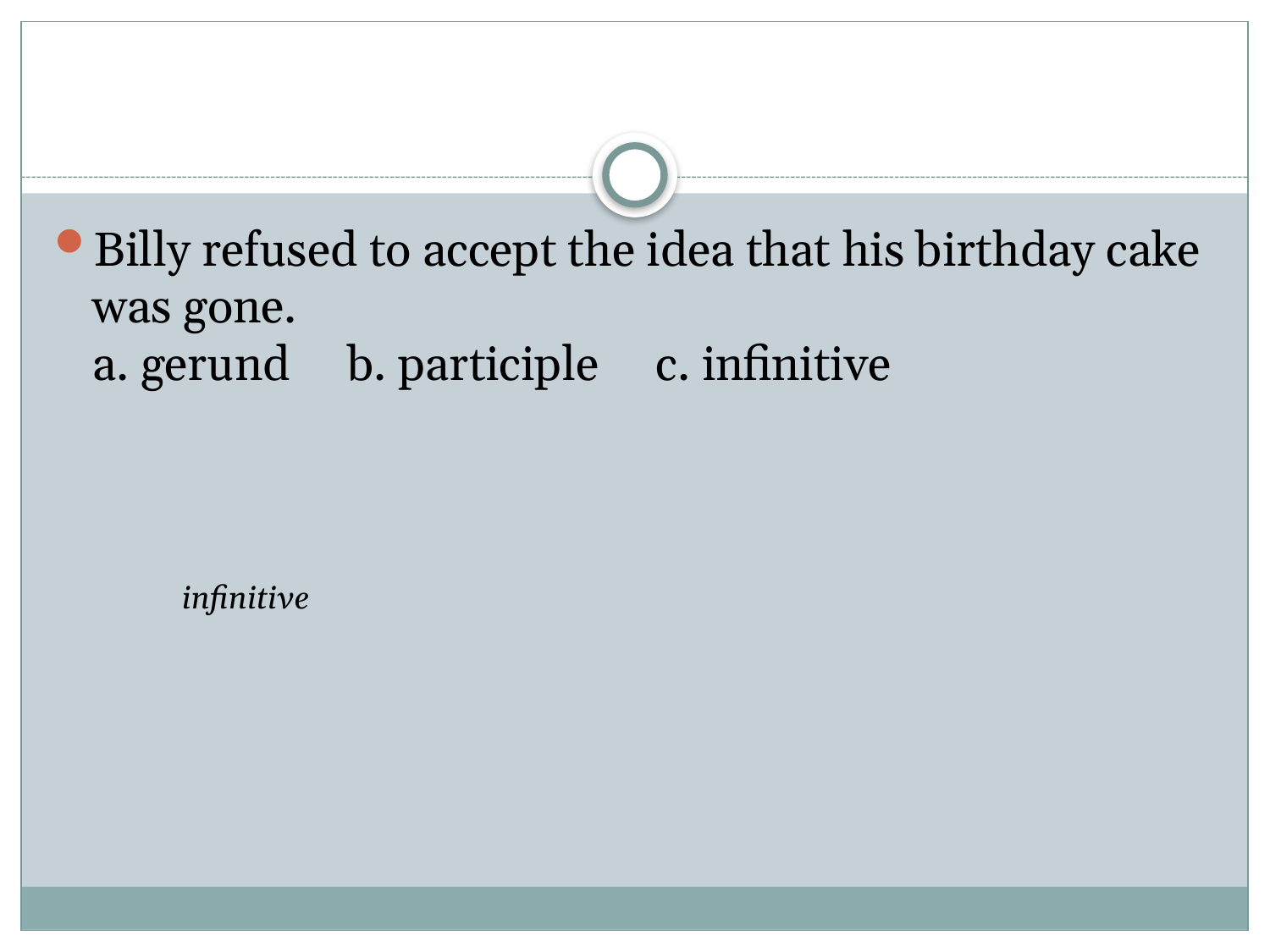

#
Billy refused to accept the idea that his birthday cake was gone.
a. gerund     b. participle     c. infinitive
infinitive